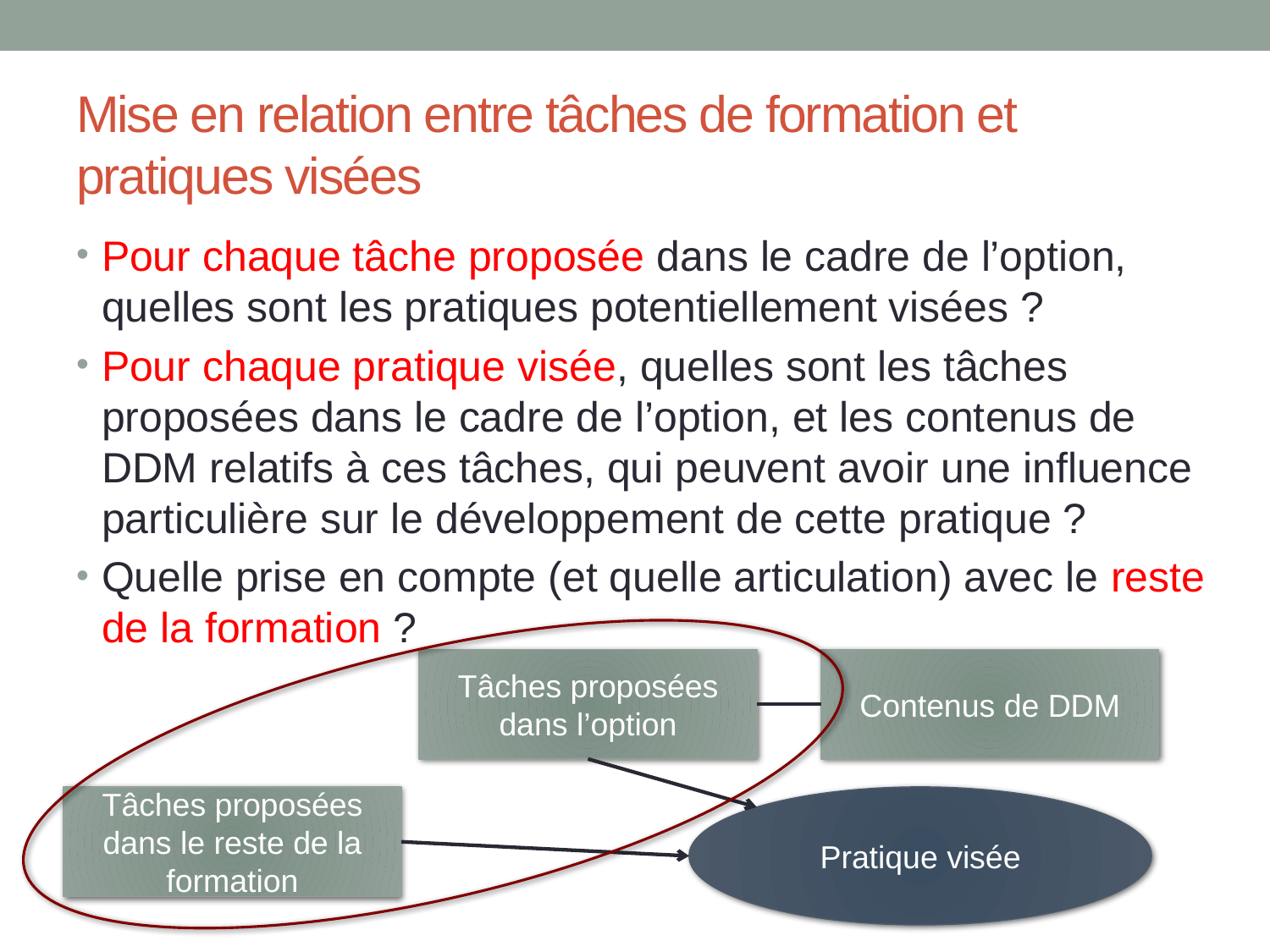

# Mise en relation entre tâches de formation et pratiques visées
Pour chaque tâche proposée dans le cadre de l’option, quelles sont les pratiques potentiellement visées ?
Pour chaque pratique visée, quelles sont les tâches proposées dans le cadre de l’option, et les contenus de DDM relatifs à ces tâches, qui peuvent avoir une influence particulière sur le développement de cette pratique ?
Quelle prise en compte (et quelle articulation) avec le reste de la formation ?

Tâches proposées dans l’option
Contenus de DDM
Tâches proposées dans le reste de la formation
Pratique visée